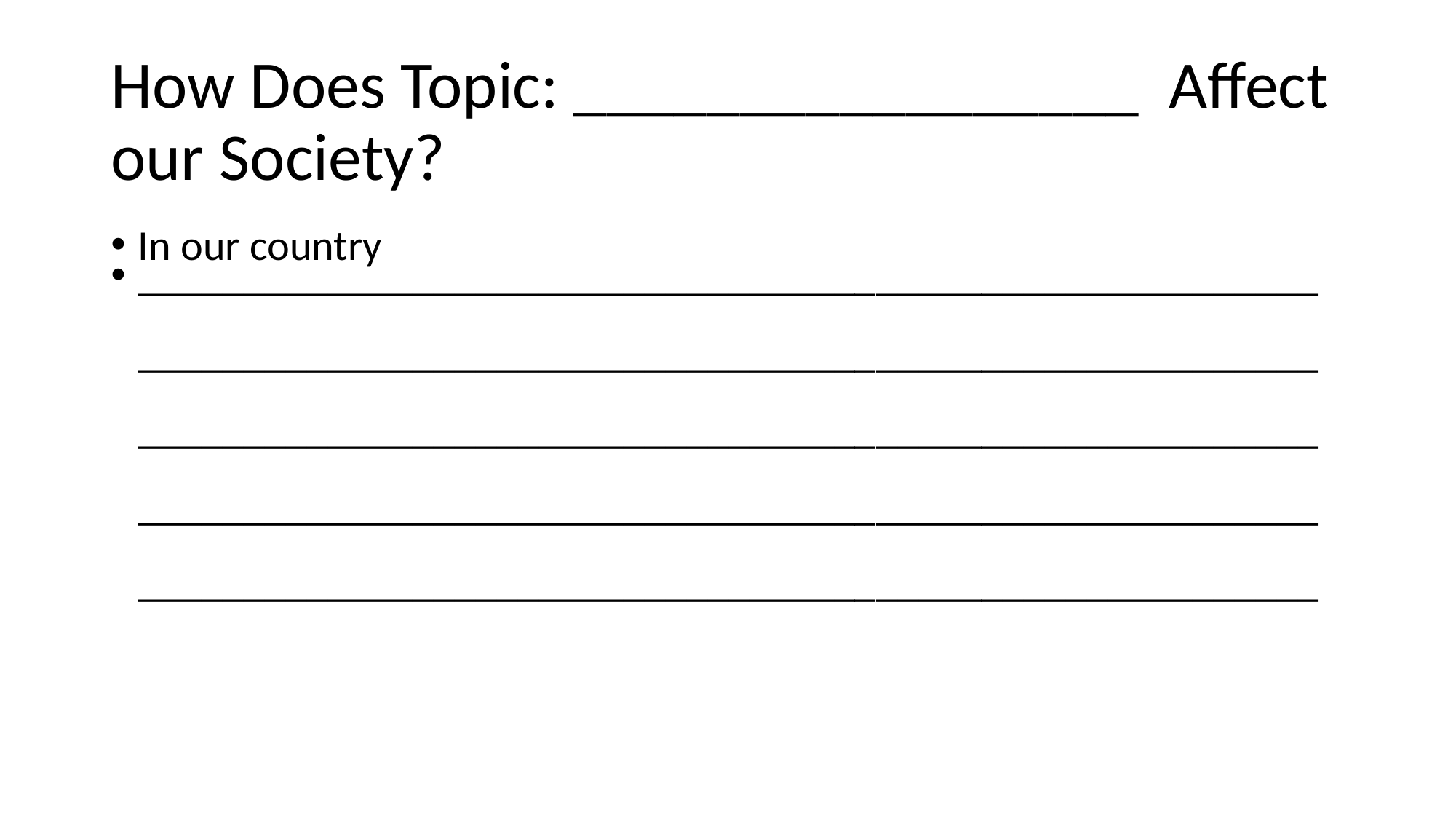

# How Does Topic: _________________  Affect our Society?
In our country
________________________________________________________________________________________________________________________________________________________________________________________________________________________________________________________________________________________